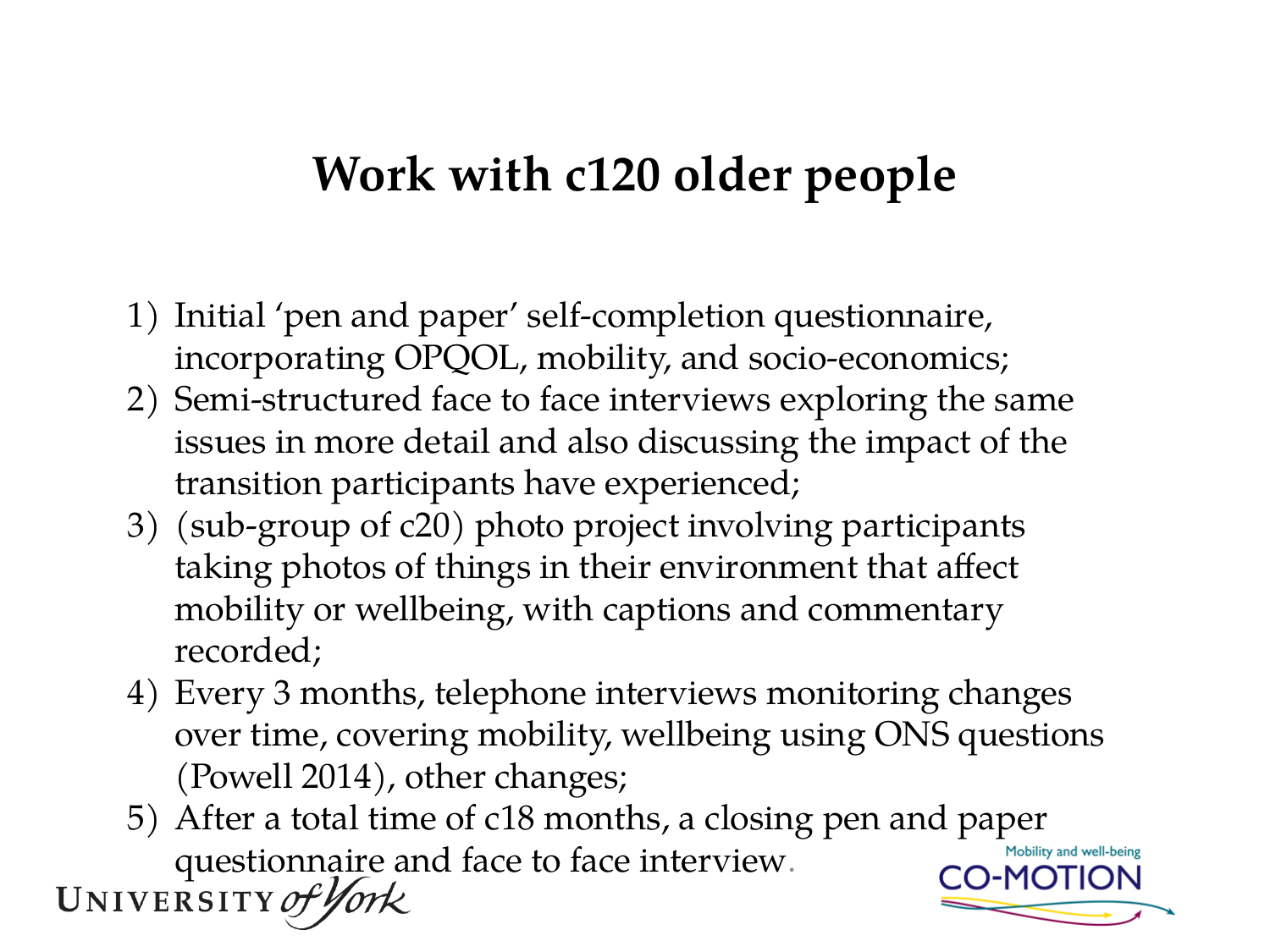

# Work with c120 older people
Initial ‘pen and paper’ self-completion questionnaire, incorporating OPQOL, mobility, and socio-economics;
Semi-structured face to face interviews exploring the same issues in more detail and also discussing the impact of the transition participants have experienced;
(sub-group of c20) photo project involving participants taking photos of things in their environment that affect mobility or wellbeing, with captions and commentary recorded;
Every 3 months, telephone interviews monitoring changes over time, covering mobility, wellbeing using ONS questions (Powell 2014), other changes;
After a total time of c18 months, a closing pen and paper questionnaire and face to face interview.